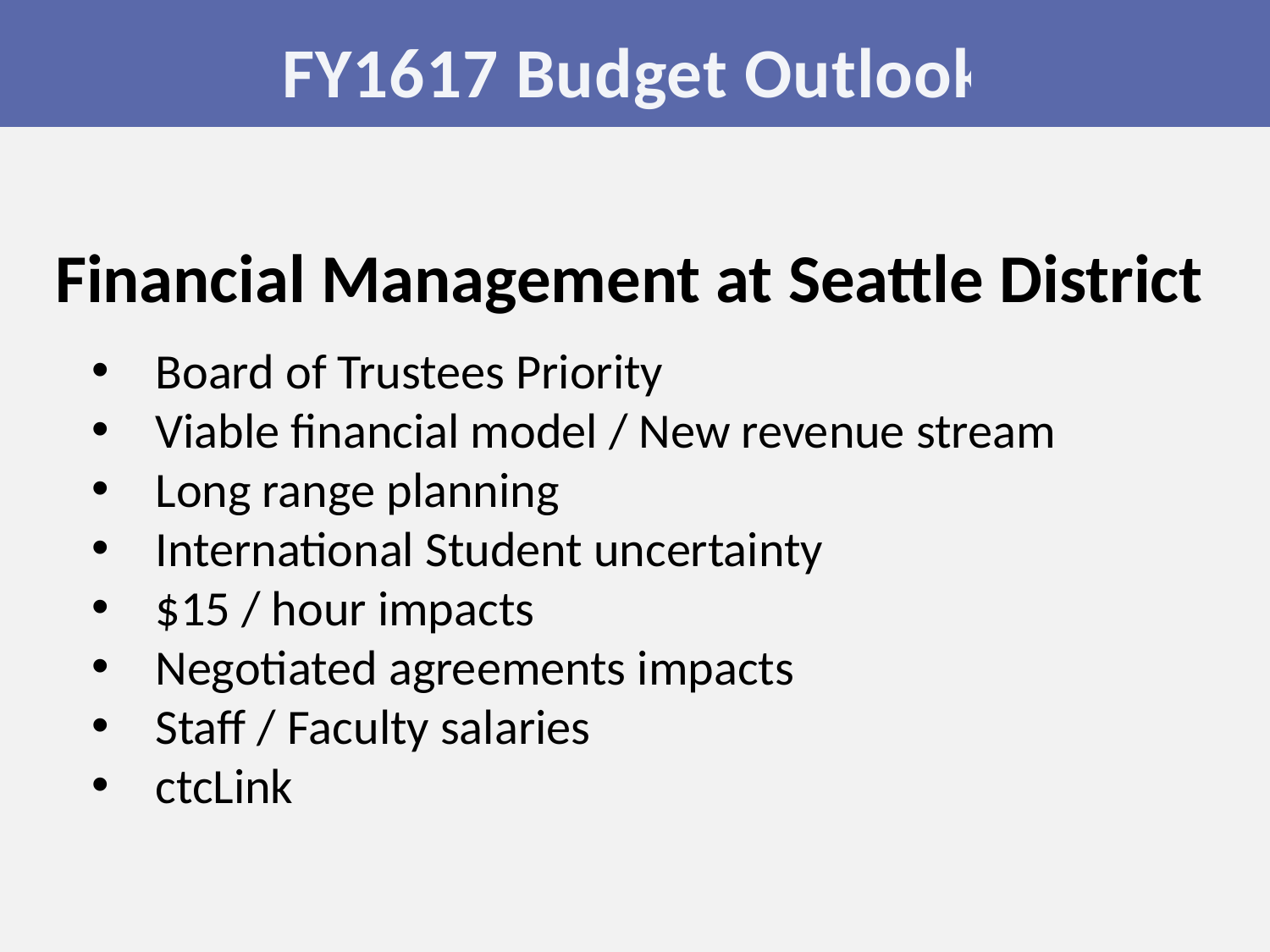

FY1617 Budget Outlook

Financial Management at Seattle District
Board of Trustees Priority
Viable financial model / New revenue stream
Long range planning
International Student uncertainty
$15 / hour impacts
Negotiated agreements impacts
Staff / Faculty salaries
ctcLink